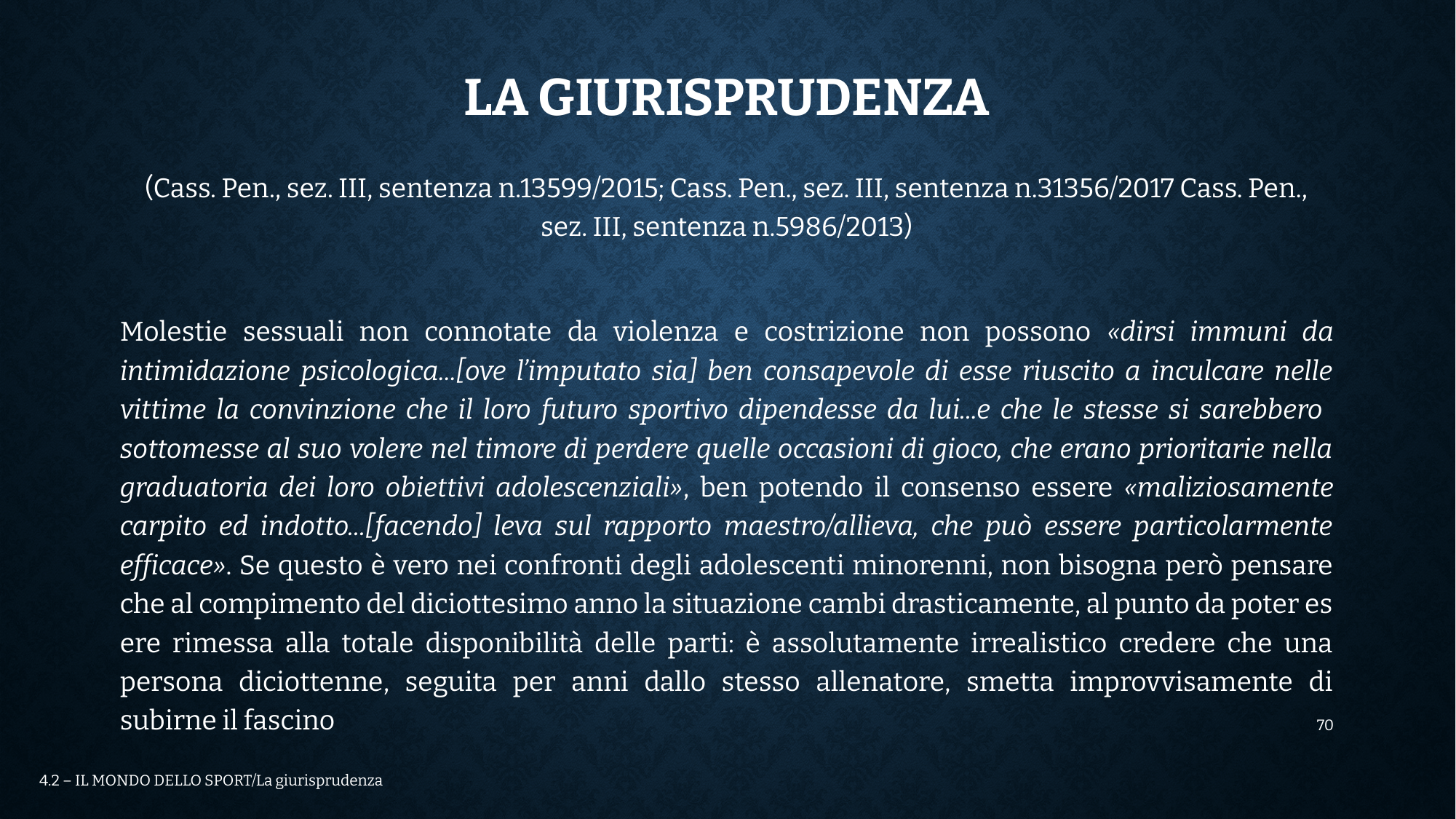

# LA GIURISPRUDENZA
(Cass. Pen., sez. III, sentenza n.13599/2015; Cass. Pen., sez. III, sentenza n.31356/2017 Cass. Pen., sez. III, sentenza n.5986/2013)

Molestie sessuali non connotate da violenza e costrizione non possono «dirsi immuni da intimidazione psicologica...[ove l’imputato sia] ben consapevole di esse riuscito a inculcare nelle vittime la convinzione che il loro futuro sportivo dipendesse da lui...e che le stesse si sarebbero  sottomesse al suo volere nel timore di perdere quelle occasioni di gioco, che erano prioritarie nella graduatoria dei loro obiettivi adolescenziali», ben potendo il consenso essere «maliziosamente carpito ed indotto...[facendo] leva sul rapporto maestro/allieva, che può essere particolarmente efficace». Se questo è vero nei confronti degli adolescenti minorenni, non bisogna però pensare che al compimento del diciottesimo anno la situazione cambi drasticamente, al punto da poter es ere rimessa alla totale disponibilità delle parti: è assolutamente irrealistico credere che una persona diciottenne, seguita per anni dallo stesso allenatore, smetta improvvisamente di subirne il fascino
70
4.2 – IL MONDO DELLO SPORT/La giurisprudenza